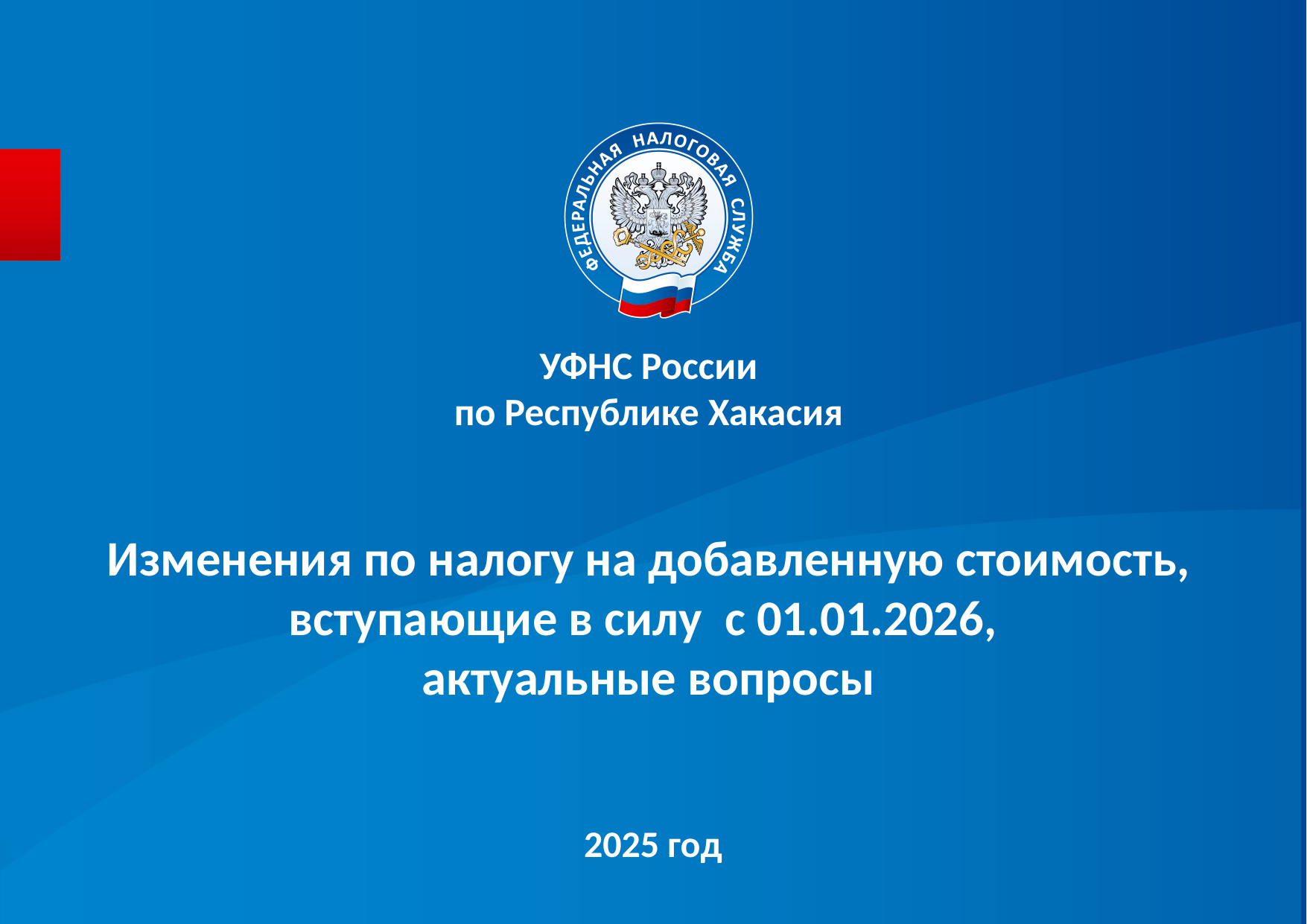

УФНС России
по Республике Хакасия
# Изменения по налогу на добавленную стоимость, вступающие в силу  с 01.01.2026, актуальные вопросы
 2025 год